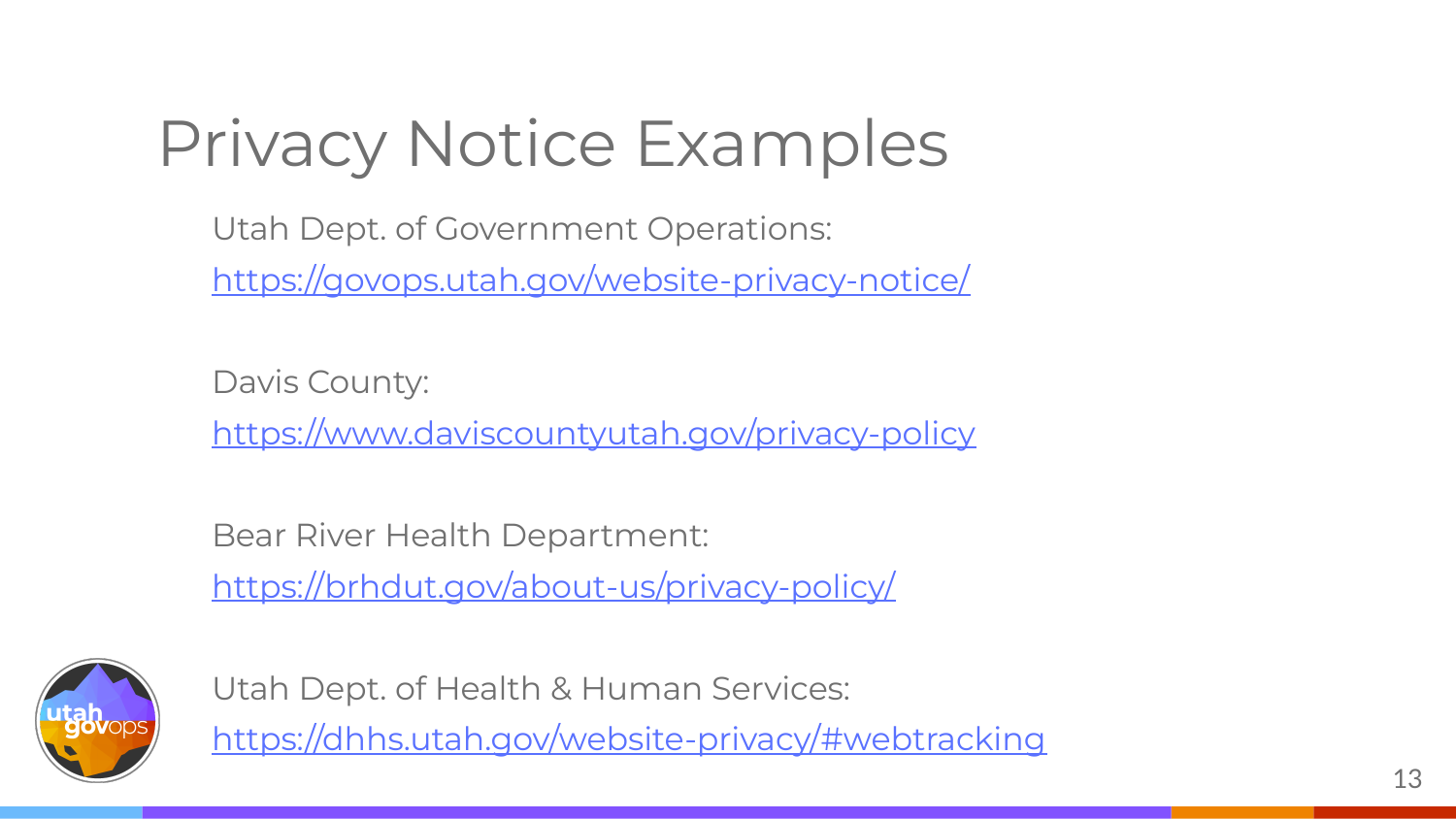

# Privacy Notice Examples
Utah Dept. of Government Operations:
https://govops.utah.gov/website-privacy-notice/

Davis County:
https://www.daviscountyutah.gov/privacy-policy

Bear River Health Department:
https://brhdut.gov/about-us/privacy-policy/

Utah Dept. of Health & Human Services:
https://dhhs.utah.gov/website-privacy/#webtracking
13